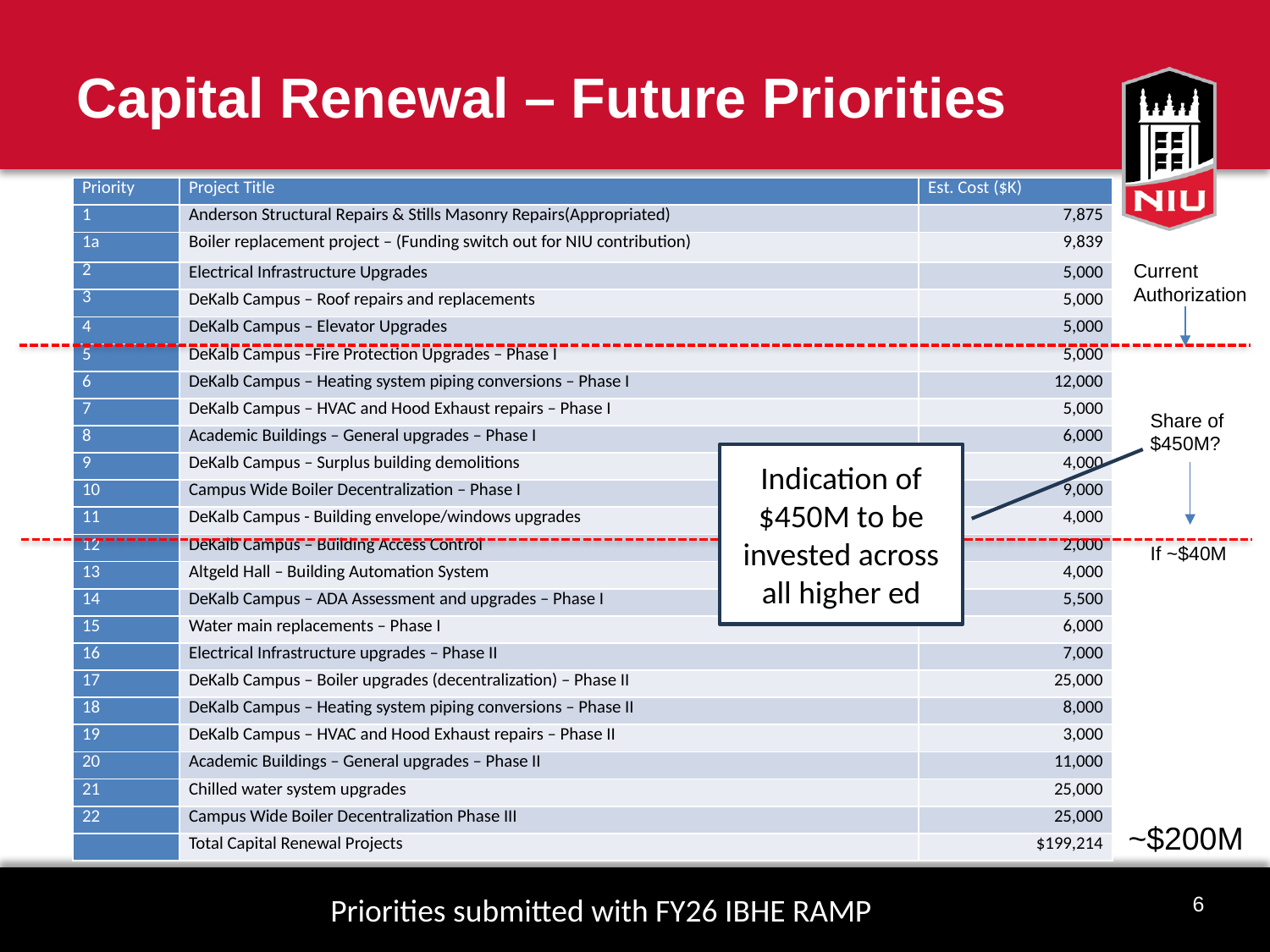

# Capital Renewal – Future Priorities
| Priority | Project Title | Est. Cost ($K) |
| --- | --- | --- |
| 1 | Anderson Structural Repairs & Stills Masonry Repairs(Appropriated) | 7,875 |
| 1a | Boiler replacement project – (Funding switch out for NIU contribution) | 9,839 |
| 2 | Electrical Infrastructure Upgrades | 5,000 |
| 3 | DeKalb Campus – Roof repairs and replacements | 5,000 |
| 4 | DeKalb Campus – Elevator Upgrades | 5,000 |
| 5 | DeKalb Campus –Fire Protection Upgrades – Phase I | 5,000 |
| 6 | DeKalb Campus – Heating system piping conversions – Phase I | 12,000 |
| 7 | DeKalb Campus – HVAC and Hood Exhaust repairs – Phase I | 5,000 |
| 8 | Academic Buildings – General upgrades – Phase I | 6,000 |
| 9 | DeKalb Campus – Surplus building demolitions | 4,000 |
| 10 | Campus Wide Boiler Decentralization – Phase I | 9,000 |
| 11 | DeKalb Campus - Building envelope/windows upgrades | 4,000 |
| 12 | DeKalb Campus – Building Access Control | 2,000 |
| 13 | Altgeld Hall – Building Automation System | 4,000 |
| 14 | DeKalb Campus – ADA Assessment and upgrades – Phase I | 5,500 |
| 15 | Water main replacements – Phase I | 6,000 |
| 16 | Electrical Infrastructure upgrades – Phase II | 7,000 |
| 17 | DeKalb Campus – Boiler upgrades (decentralization) – Phase II | 25,000 |
| 18 | DeKalb Campus – Heating system piping conversions – Phase II | 8,000 |
| 19 | DeKalb Campus – HVAC and Hood Exhaust repairs – Phase II | 3,000 |
| 20 | Academic Buildings – General upgrades – Phase II | 11,000 |
| 21 | Chilled water system upgrades | 25,000 |
| 22 | Campus Wide Boiler Decentralization Phase III | 25,000 |
|  | Total Capital Renewal Projects | $199,214 |
Current
Authorization
Share of $450M?
Indication of $450M to be invested across all higher ed
If ~$40M
~$200M
6
Priorities submitted with FY26 IBHE RAMP